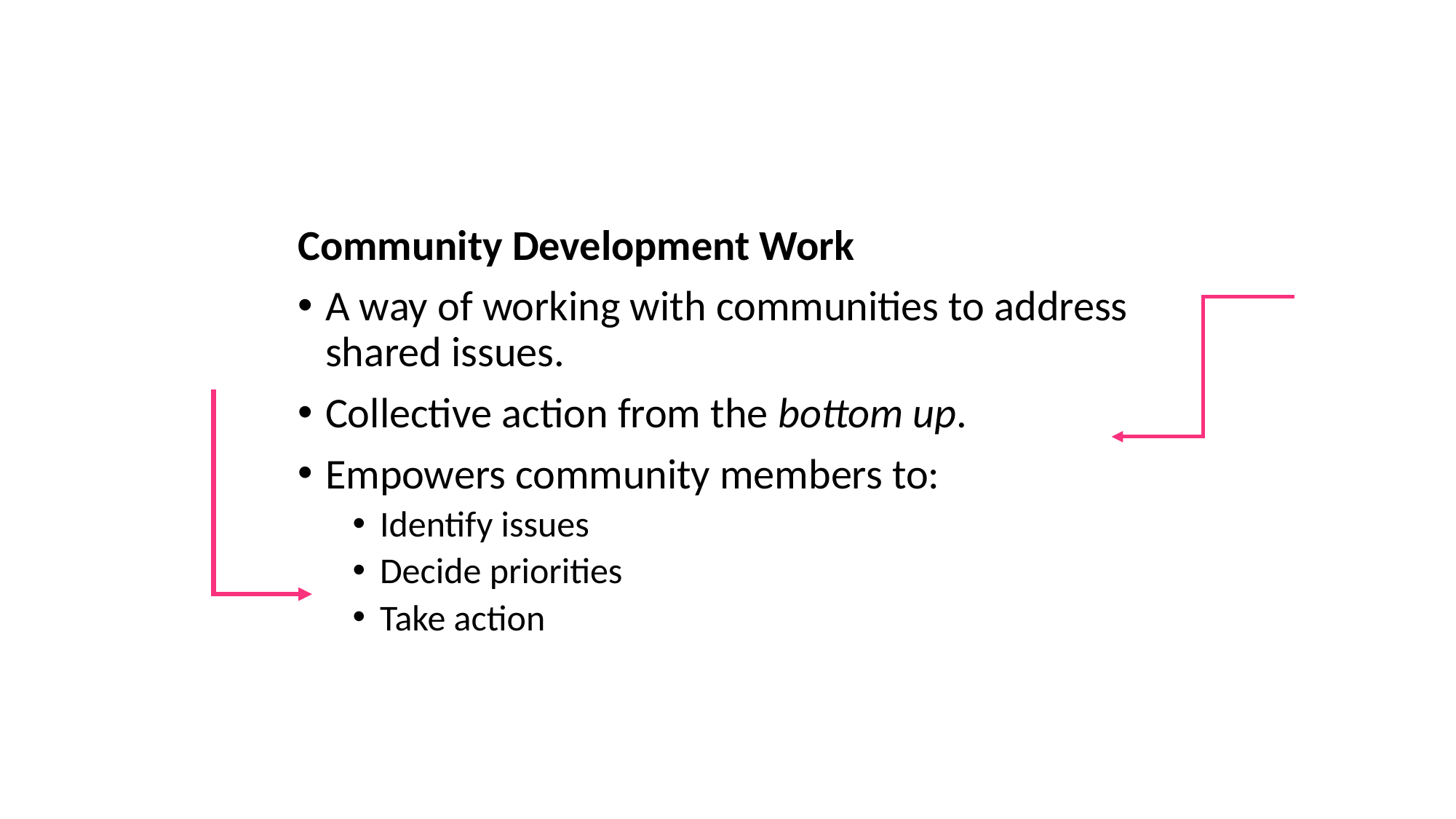

Community Development Work
A way of working with communities to address shared issues.
Collective action from the bottom up.
Empowers community members to:
Identify issues
Decide priorities
Take action